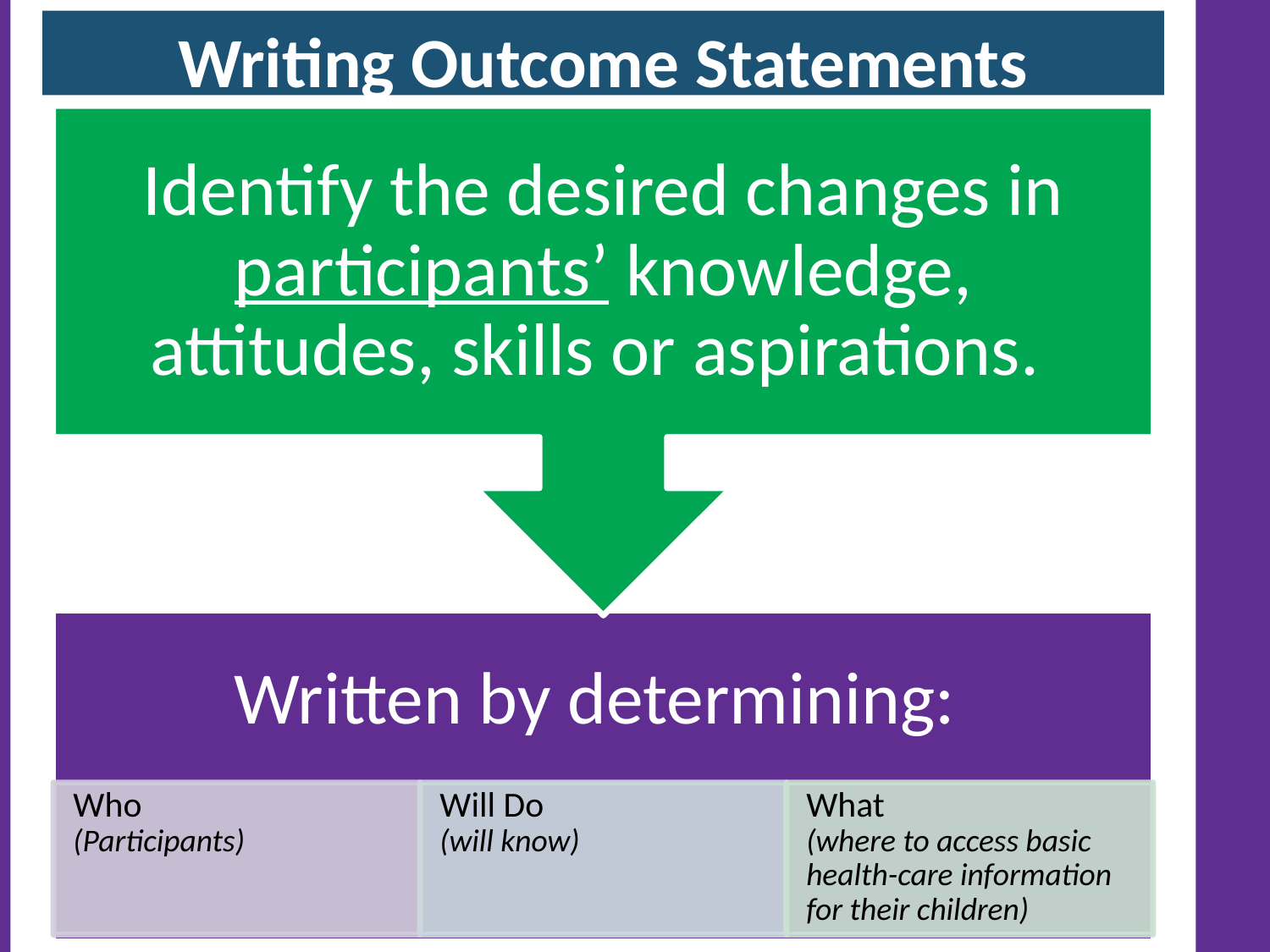

Writing Outcome Statements
#
Written by determining:
Who
(Participants)
Will Do
(will know)
What
(where to access basic health-care information for their children)
Identify the desired changes in participants’ knowledge, attitudes, skills or aspirations.

82